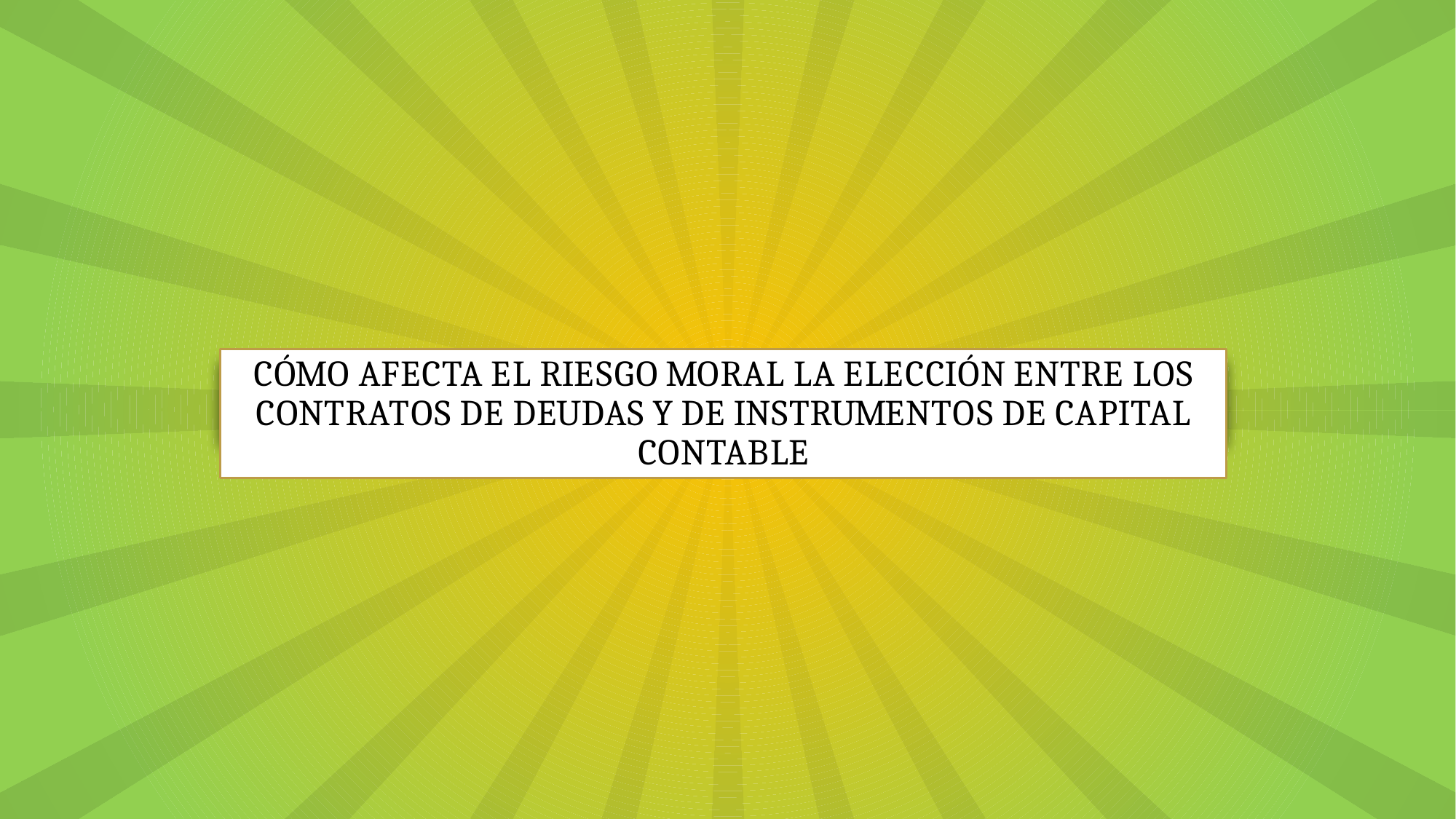

CÓMO AFECTA EL RIESGO MORAL LA ELECCIÓN ENTRE LOS CONTRATOS DE DEUDAS Y DE INSTRUMENTOS DE CAPITAL CONTABLE